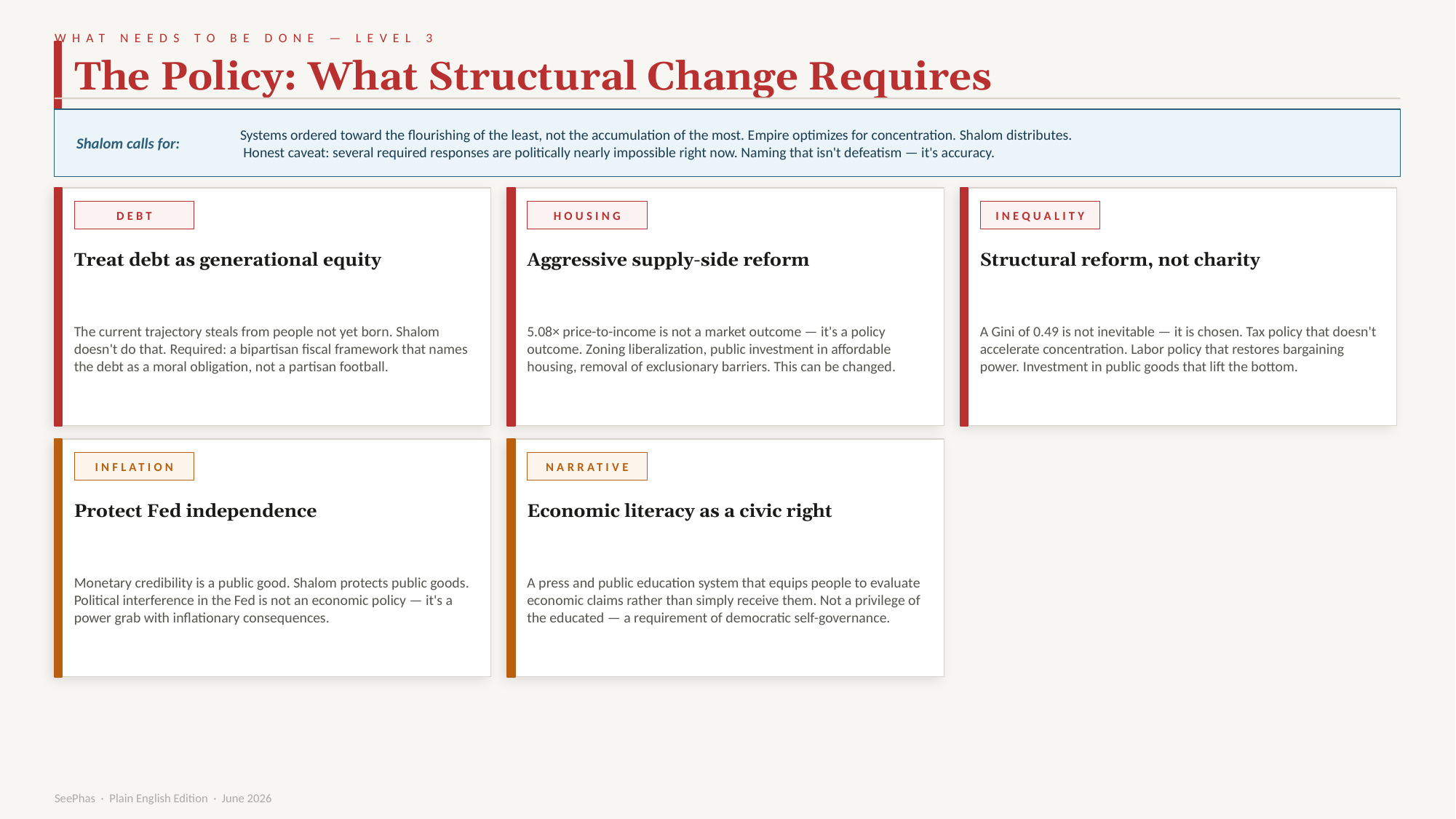

WHAT NEEDS TO BE DONE — LEVEL 3

The Policy: What Structural Change Requires

Shalom calls for:
Systems ordered toward the flourishing of the least, not the accumulation of the most. Empire optimizes for concentration. Shalom distributes.
 Honest caveat: several required responses are politically nearly impossible right now. Naming that isn't defeatism — it's accuracy.

DEBT

HOUSING

INEQUALITY
Treat debt as generational equity
Aggressive supply-side reform
Structural reform, not charity
The current trajectory steals from people not yet born. Shalom doesn't do that. Required: a bipartisan fiscal framework that names the debt as a moral obligation, not a partisan football.
5.08× price-to-income is not a market outcome — it's a policy outcome. Zoning liberalization, public investment in affordable housing, removal of exclusionary barriers. This can be changed.
A Gini of 0.49 is not inevitable — it is chosen. Tax policy that doesn't accelerate concentration. Labor policy that restores bargaining power. Investment in public goods that lift the bottom.

INFLATION

NARRATIVE
Protect Fed independence
Economic literacy as a civic right
Monetary credibility is a public good. Shalom protects public goods. Political interference in the Fed is not an economic policy — it's a power grab with inflationary consequences.
A press and public education system that equips people to evaluate economic claims rather than simply receive them. Not a privilege of the educated — a requirement of democratic self-governance.
SeePhas  ·  Plain English Edition  ·  June 2026